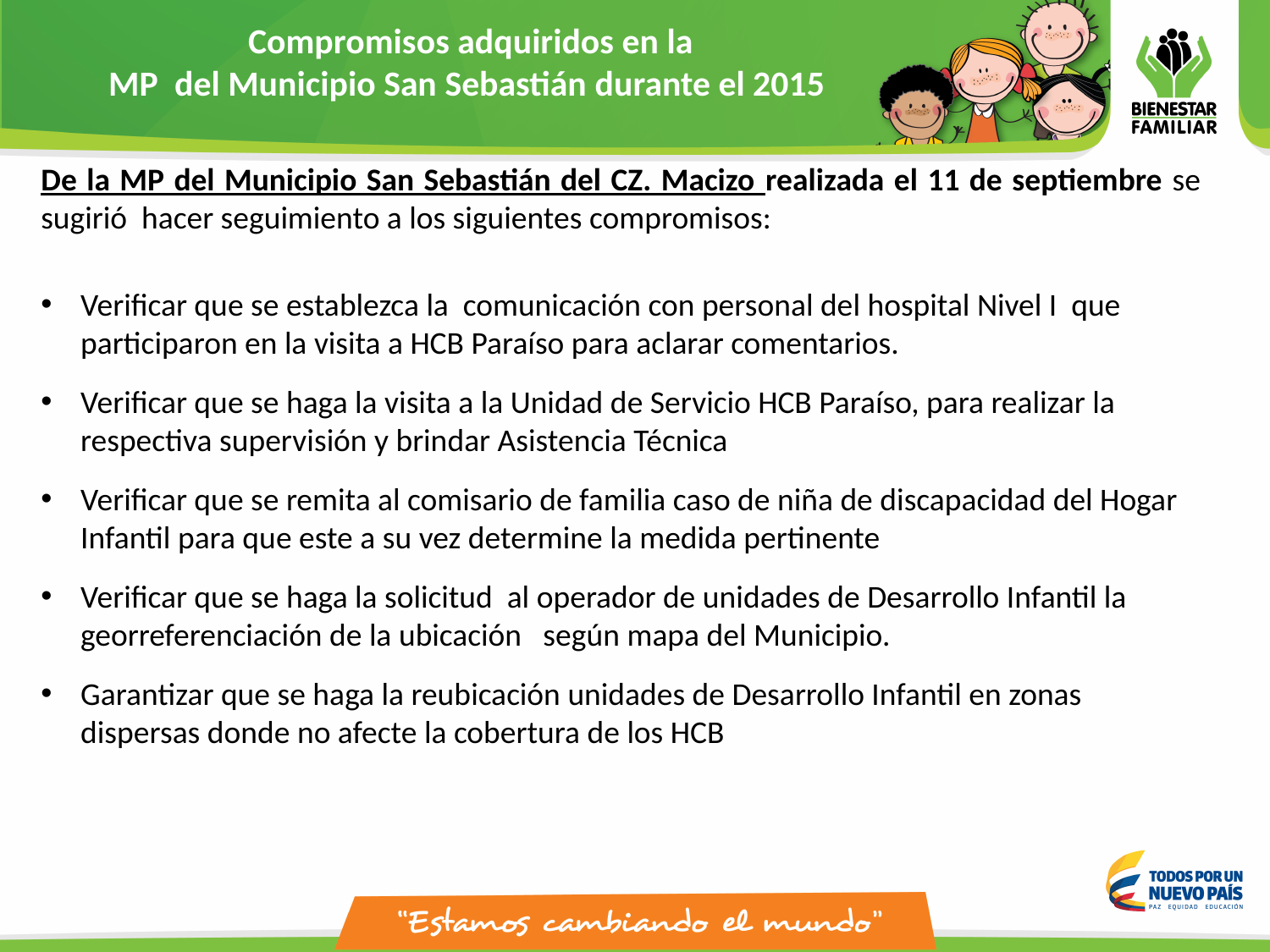

Compromisos adquiridos en la
MP  del Municipio San Sebastián durante el 2015
De la MP del Municipio San Sebastián del CZ. Macizo realizada el 11 de septiembre se sugirió  hacer seguimiento a los siguientes compromisos:

Verificar que se establezca la  comunicación con personal del hospital Nivel I  que participaron en la visita a HCB Paraíso para aclarar comentarios.
Verificar que se haga la visita a la Unidad de Servicio HCB Paraíso, para realizar la respectiva supervisión y brindar Asistencia Técnica
Verificar que se remita al comisario de familia caso de niña de discapacidad del Hogar Infantil para que este a su vez determine la medida pertinente
Verificar que se haga la solicitud  al operador de unidades de Desarrollo Infantil la georreferenciación de la ubicación   según mapa del Municipio.
Garantizar que se haga la reubicación unidades de Desarrollo Infantil en zonas dispersas donde no afecte la cobertura de los HCB